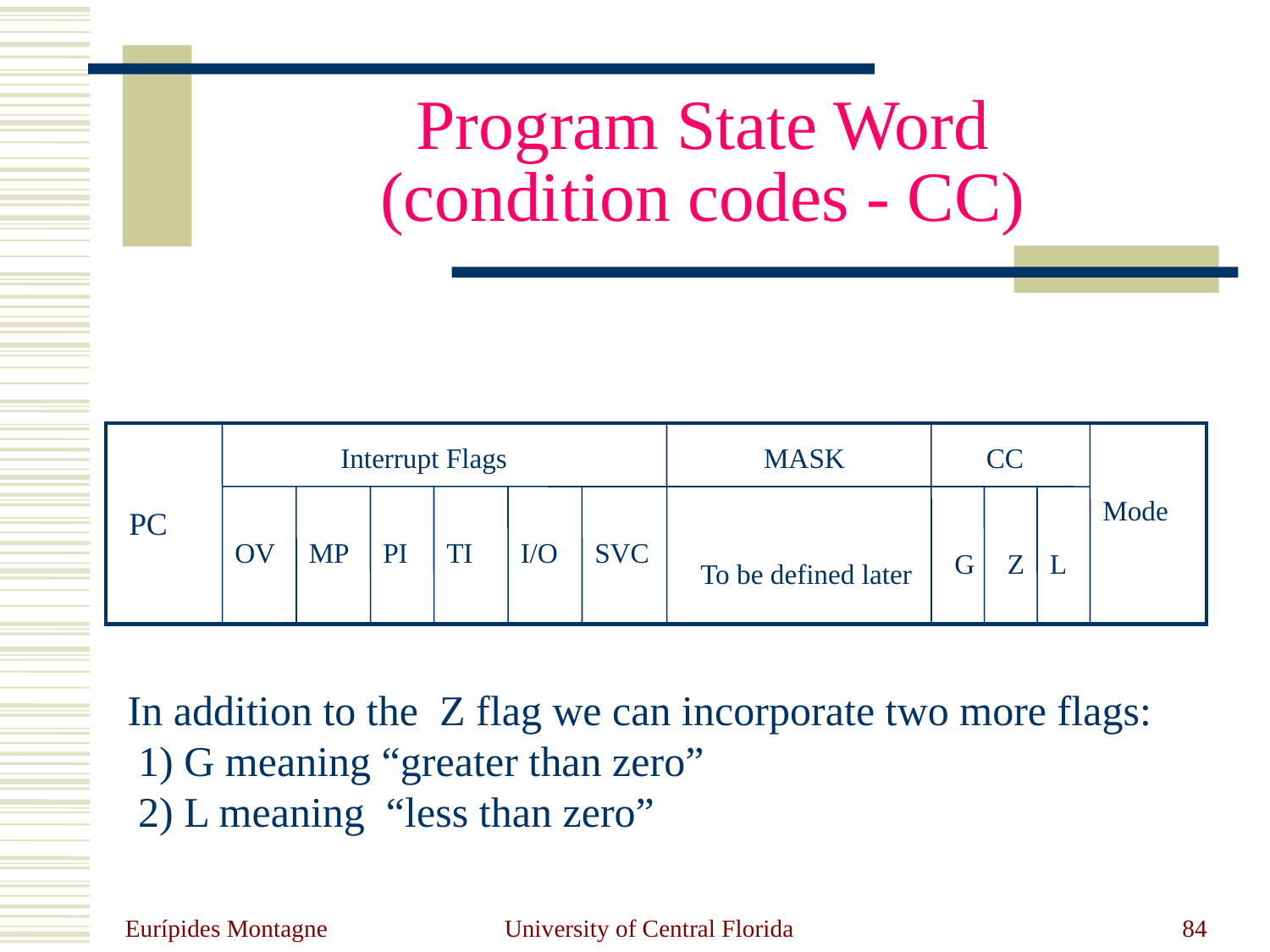

# Program State Word (condition codes - CC)

Interrupt Flags
MASK
CC

Mode
PC

OV
MP
PI
TI
I/O
SVC
G
Z
L
To be defined later
In addition to the  Z flag we can incorporate two more flags:
 1) G meaning “greater than zero”
 2) L meaning  “less than zero”
Eurípides Montagne
University of Central Florida
84